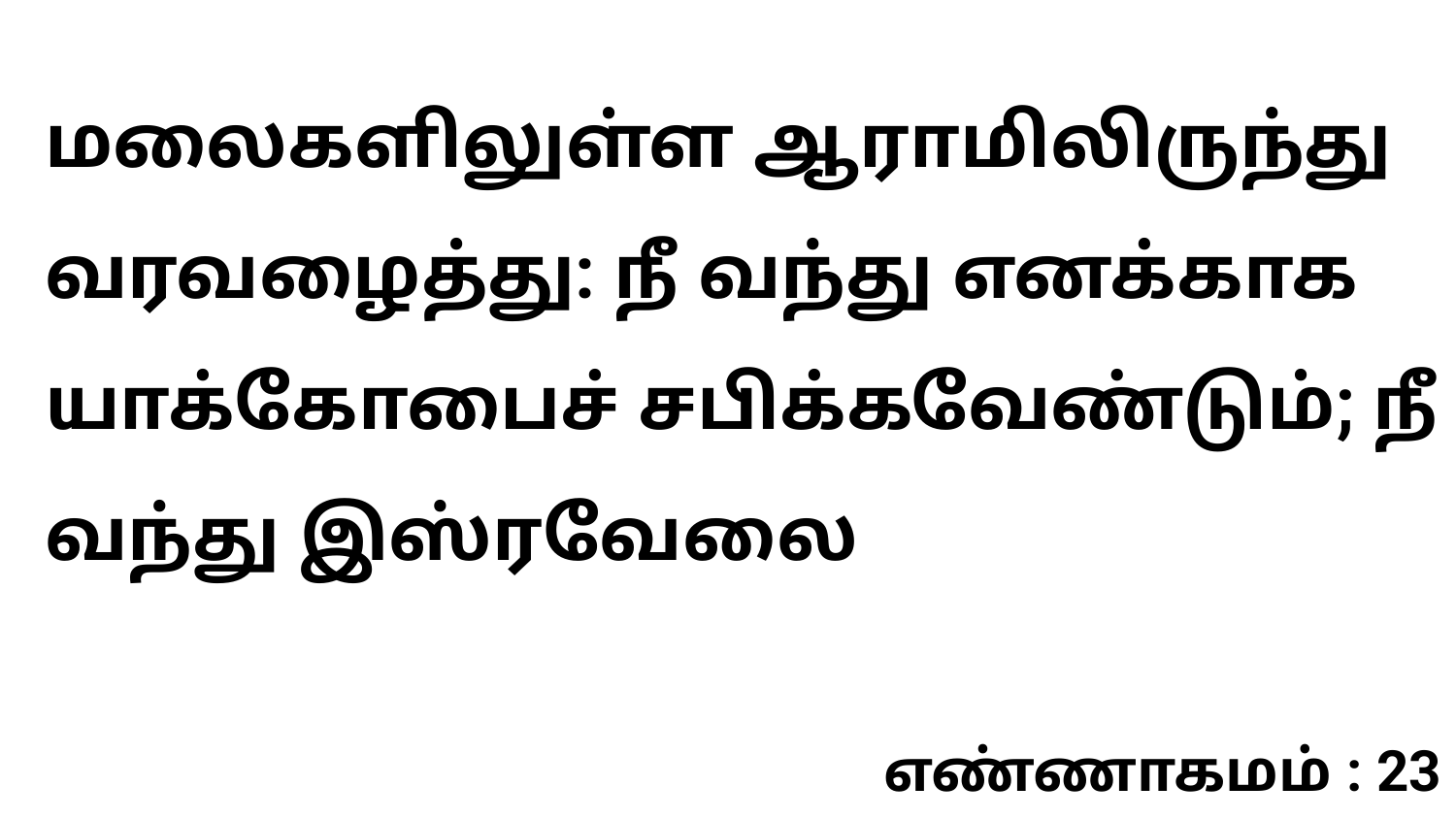

மலைகளிலுள்ள ஆராமிலிருந்து வரவழைத்து: நீ வந்து எனக்காக யாக்கோபைச் சபிக்கவேண்டும்; நீ வந்து இஸ்ரவேலை
எண்ணாகமம் : 23